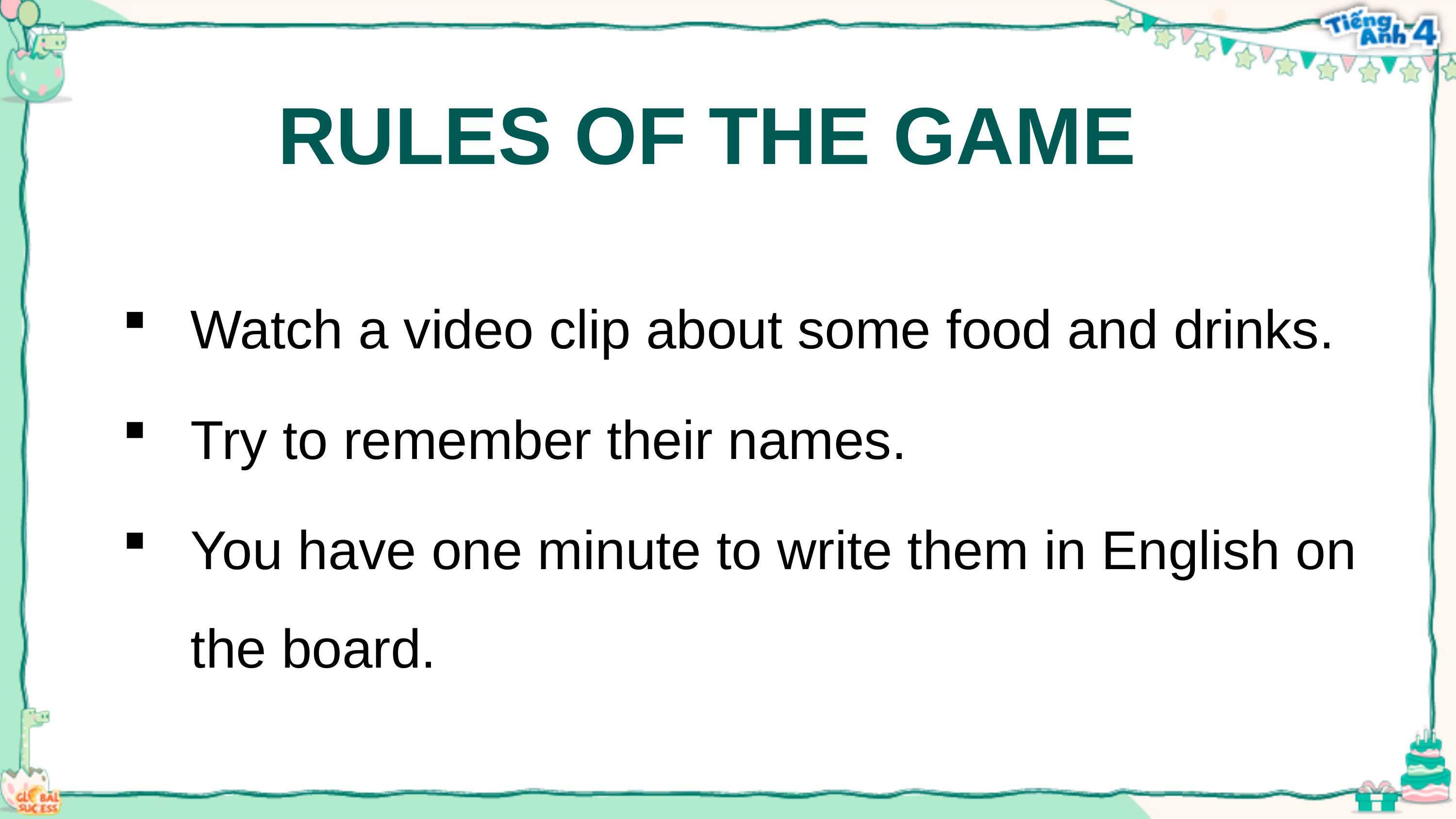

RULES OF THE GAME
Watch a video clip about some food and drinks.
Try to remember their names.
You have one minute to write them in English on the board.